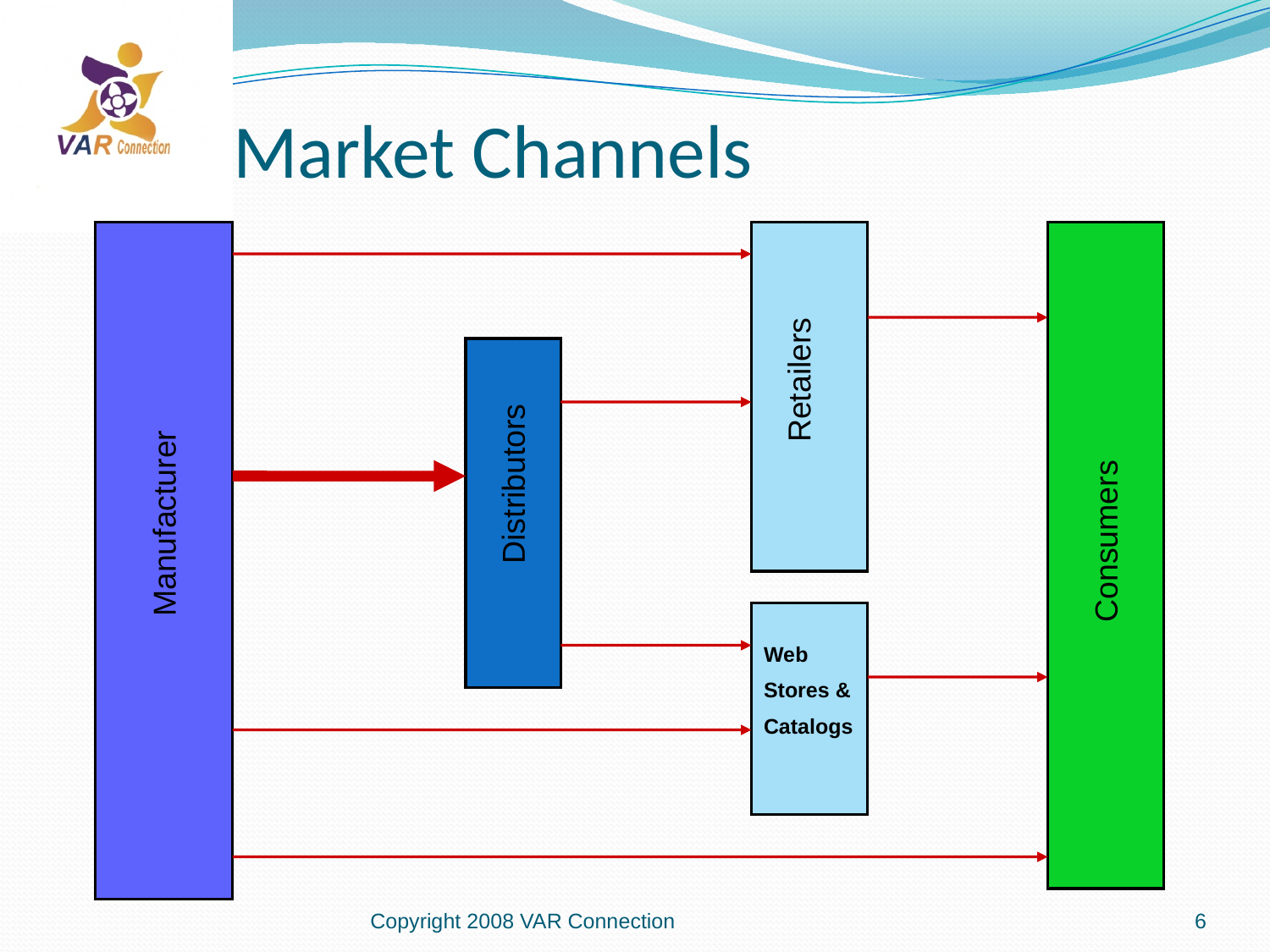

# Market Channels

Retailers

Manufacturer
Distributors

Consumers

Web
Stores &
Catalogs

Copyright 2008 VAR Connection
6